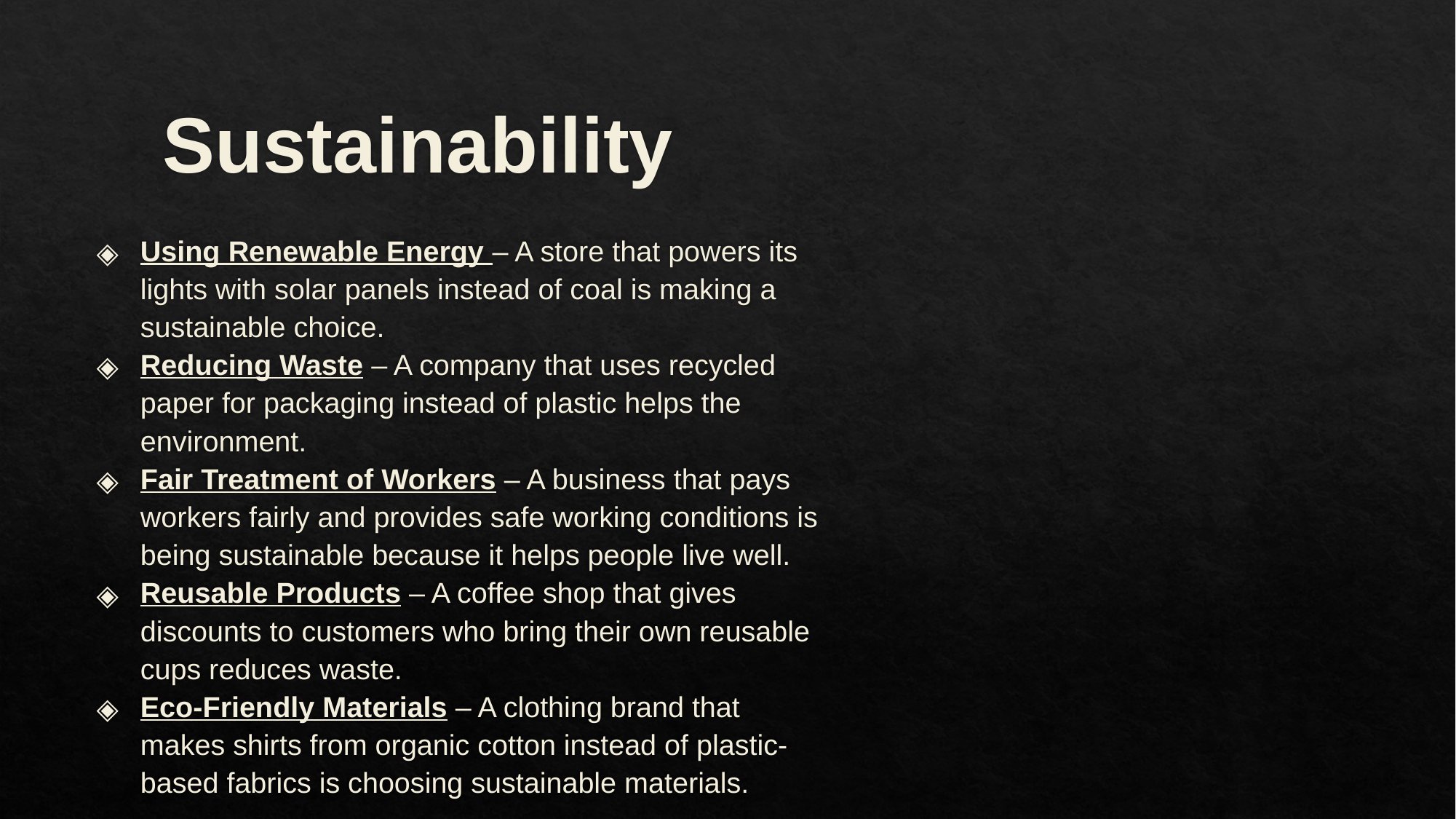

# Sustainability
Using Renewable Energy – A store that powers its lights with solar panels instead of coal is making a sustainable choice.
Reducing Waste – A company that uses recycled paper for packaging instead of plastic helps the environment.
Fair Treatment of Workers – A business that pays workers fairly and provides safe working conditions is being sustainable because it helps people live well.
Reusable Products – A coffee shop that gives discounts to customers who bring their own reusable cups reduces waste.
Eco-Friendly Materials – A clothing brand that makes shirts from organic cotton instead of plastic-based fabrics is choosing sustainable materials.